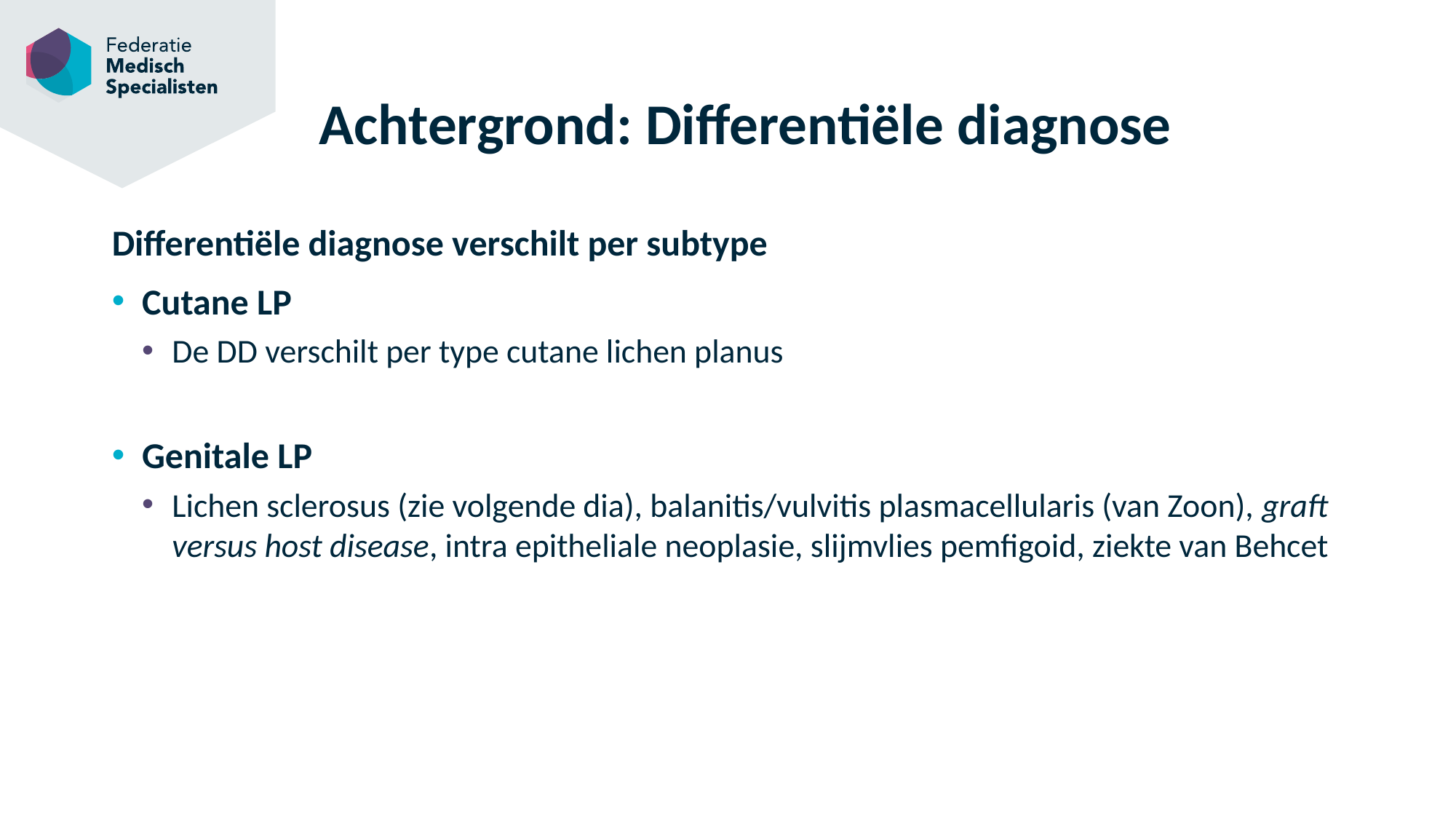

# Achtergrond: Differentiële diagnose
Differentiële diagnose verschilt per subtype
Cutane LP
De DD verschilt per type cutane lichen planus

Genitale LP
Lichen sclerosus (zie volgende dia), balanitis/vulvitis plasmacellularis (van Zoon), graft versus host disease, intra epitheliale neoplasie, slijmvlies pemfigoid, ziekte van Behcet